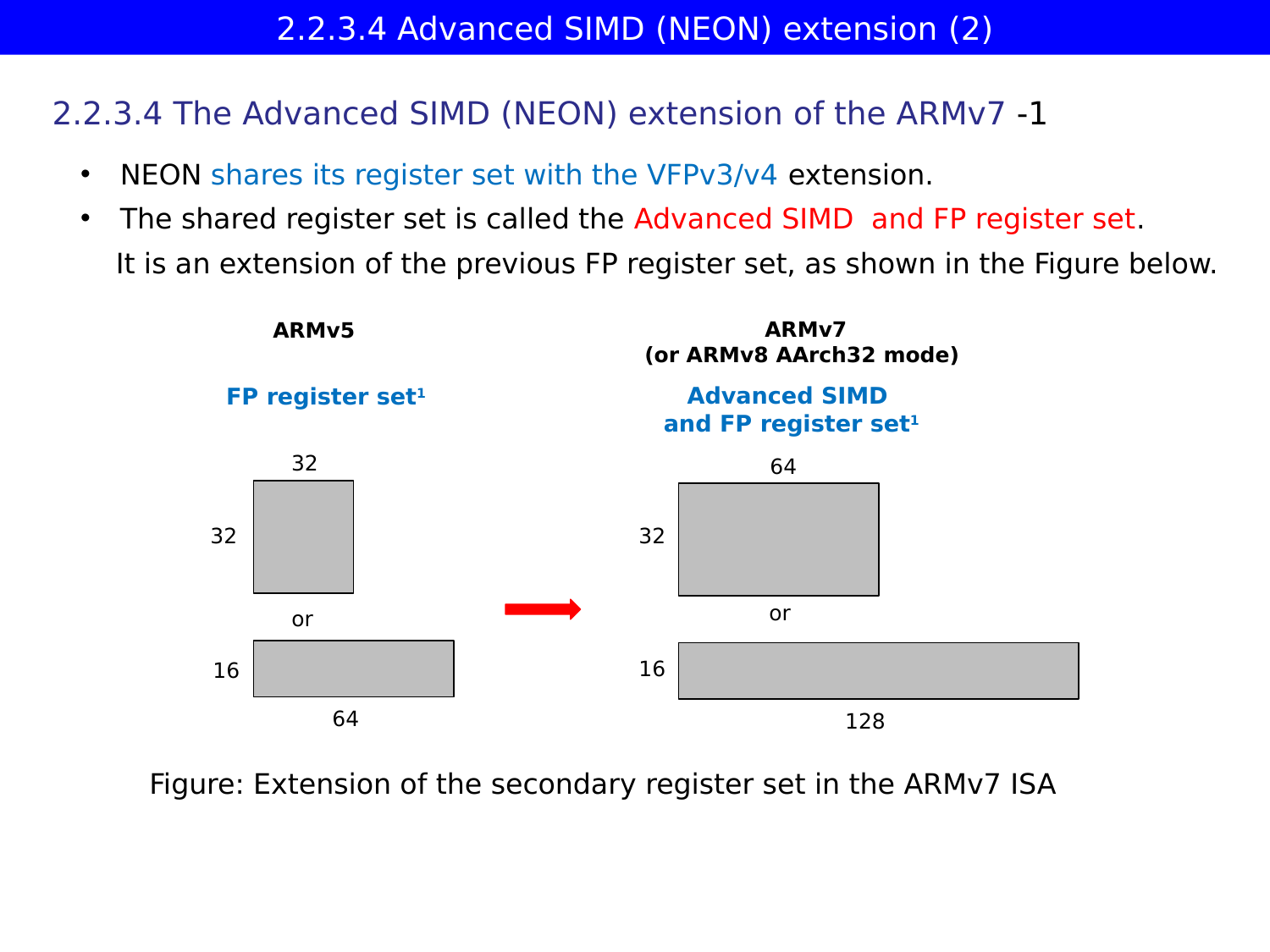

# 2.2.3.4 Advanced SIMD (NEON) extension (2)
2.2.3.4 The Advanced SIMD (NEON) extension of the ARMv7 -1
NEON shares its register set with the VFPv3/v4 extension.
The shared register set is called the Advanced SIMD  and FP register set.
    It is an extension of the previous FP register set, as shown in the Figure below.
ARMv5
ARMv7
(or ARMv8 AArch32 mode)
Advanced SIMD
 and FP register set1
FP register set1
32
64

32
32
or
or

16
16
64
128

Figure: Extension of the secondary register set in the ARMv7 ISA